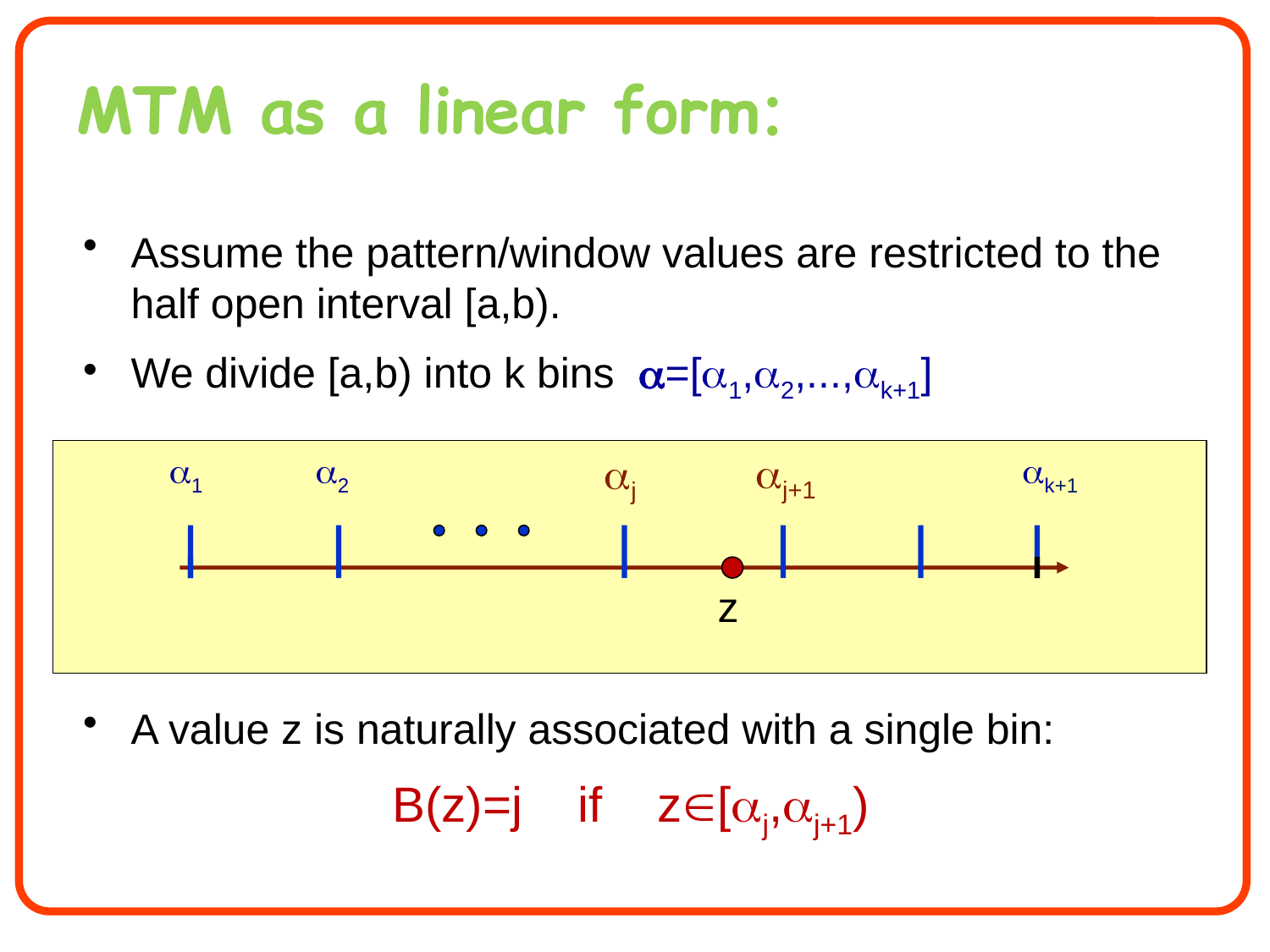

# MTM as a linear form:
Assume the pattern/window values are restricted to the half open interval [a,b).
We divide [a,b) into k bins  α=[α1,α2,...,αk+1]

A value z is naturally associated with a single bin:
B(z)=j    if    z∈[αj,αj+1)
αj+1

αj
α1
α2
αk+1

z